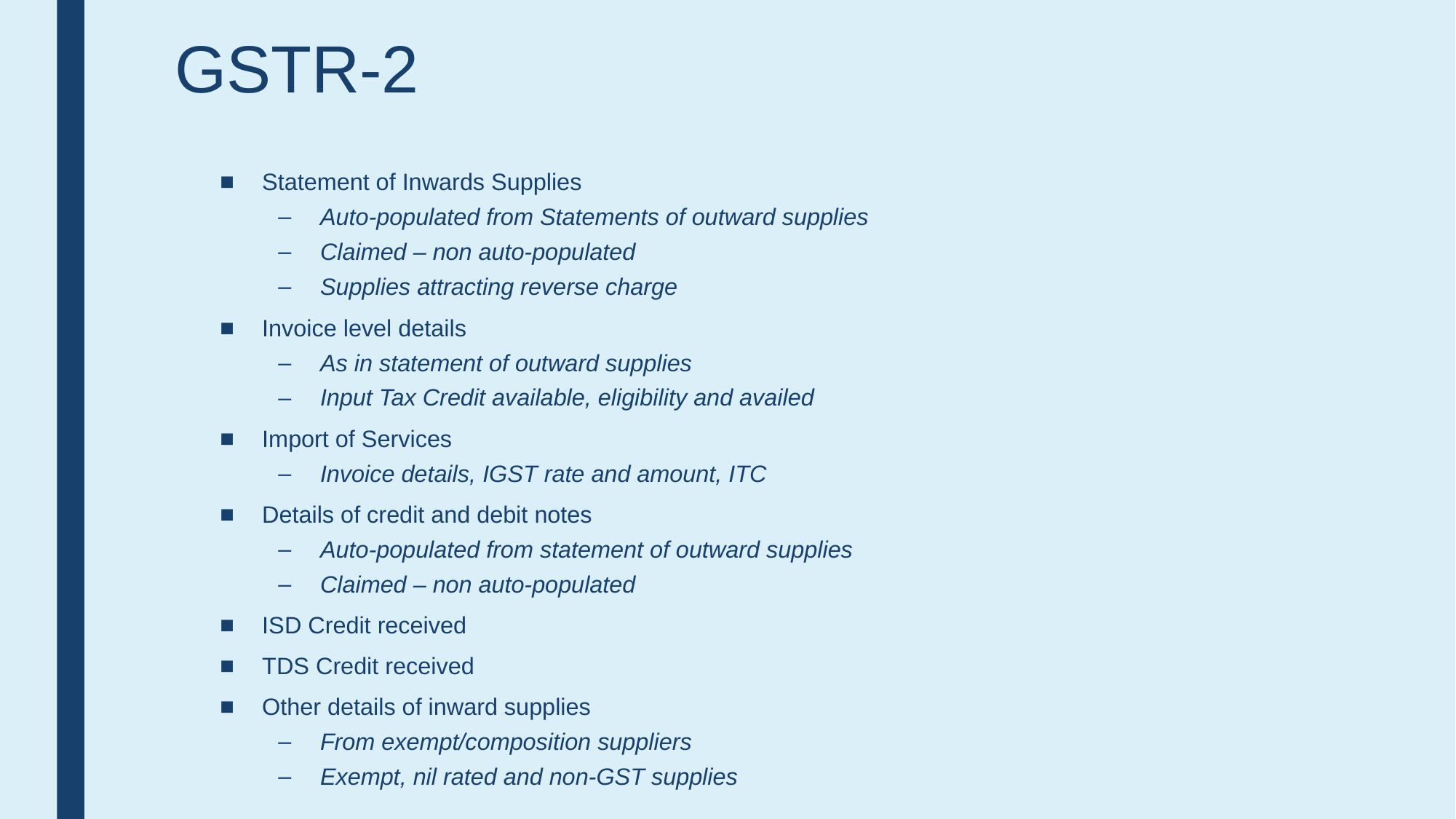

# GSTR-2
Statement of Inwards Supplies
Auto-populated from Statements of outward supplies
Claimed – non auto-populated
Supplies attracting reverse charge
Invoice level details
As in statement of outward supplies
Input Tax Credit available, eligibility and availed
Import of Services
Invoice details, IGST rate and amount, ITC
Details of credit and debit notes
Auto-populated from statement of outward supplies
Claimed – non auto-populated
ISD Credit received
TDS Credit received
Other details of inward supplies
From exempt/composition suppliers
Exempt, nil rated and non-GST supplies